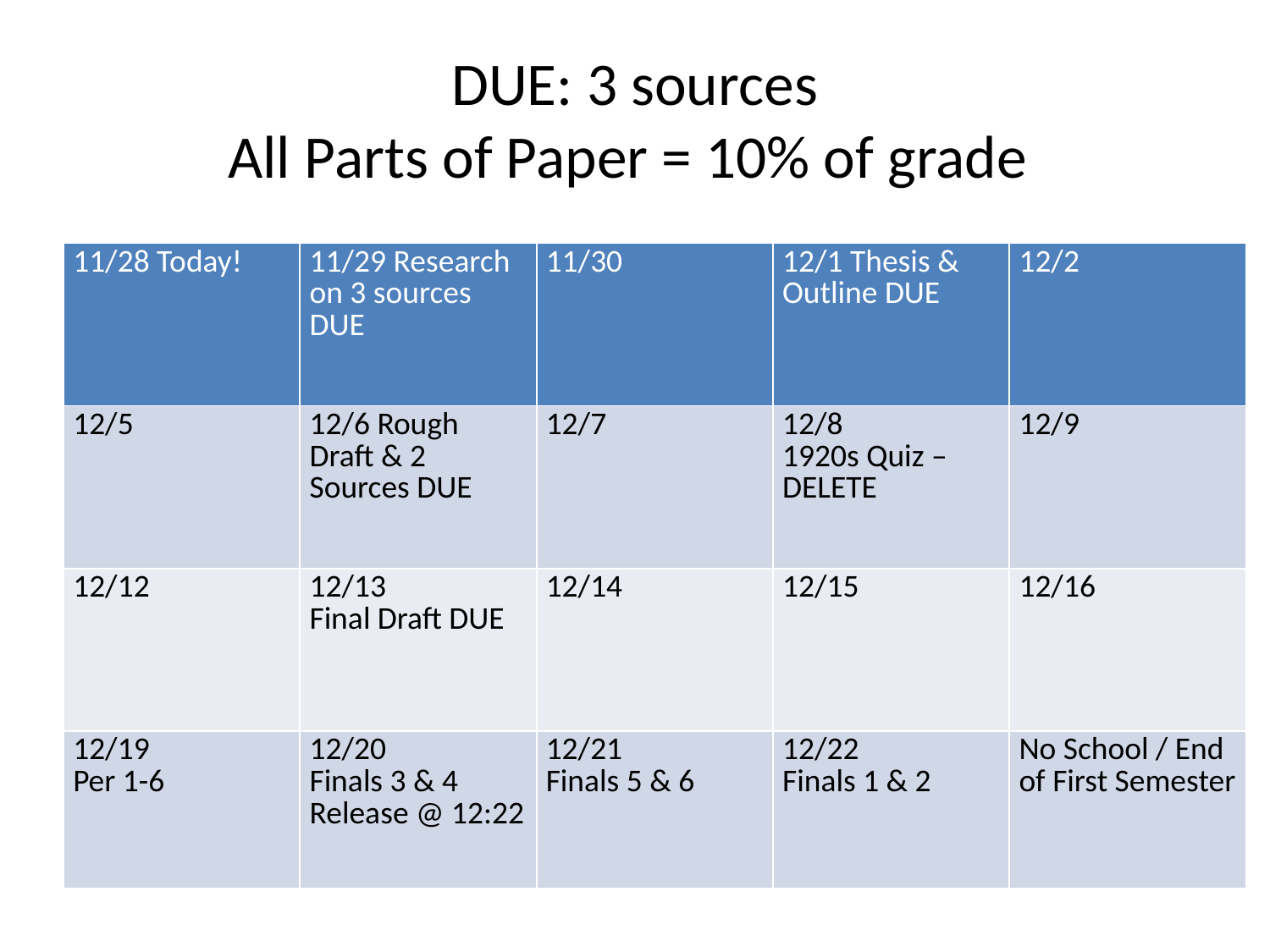

# DUE: 3 sources All Parts of Paper = 10% of grade
| 11/28 Today! | 11/29 Research on 3 sources DUE | 11/30 | 12/1 Thesis & Outline DUE | 12/2 |
| --- | --- | --- | --- | --- |
| 12/5 | 12/6 Rough Draft & 2 Sources DUE | 12/7 | 12/8 1920s Quiz – DELETE | 12/9 |
| 12/12 | 12/13 Final Draft DUE | 12/14 | 12/15 | 12/16 |
| 12/19 Per 1-6 | 12/20 Finals 3 & 4 Release @ 12:22 | 12/21 Finals 5 & 6 | 12/22 Finals 1 & 2 | No School / End of First Semester |